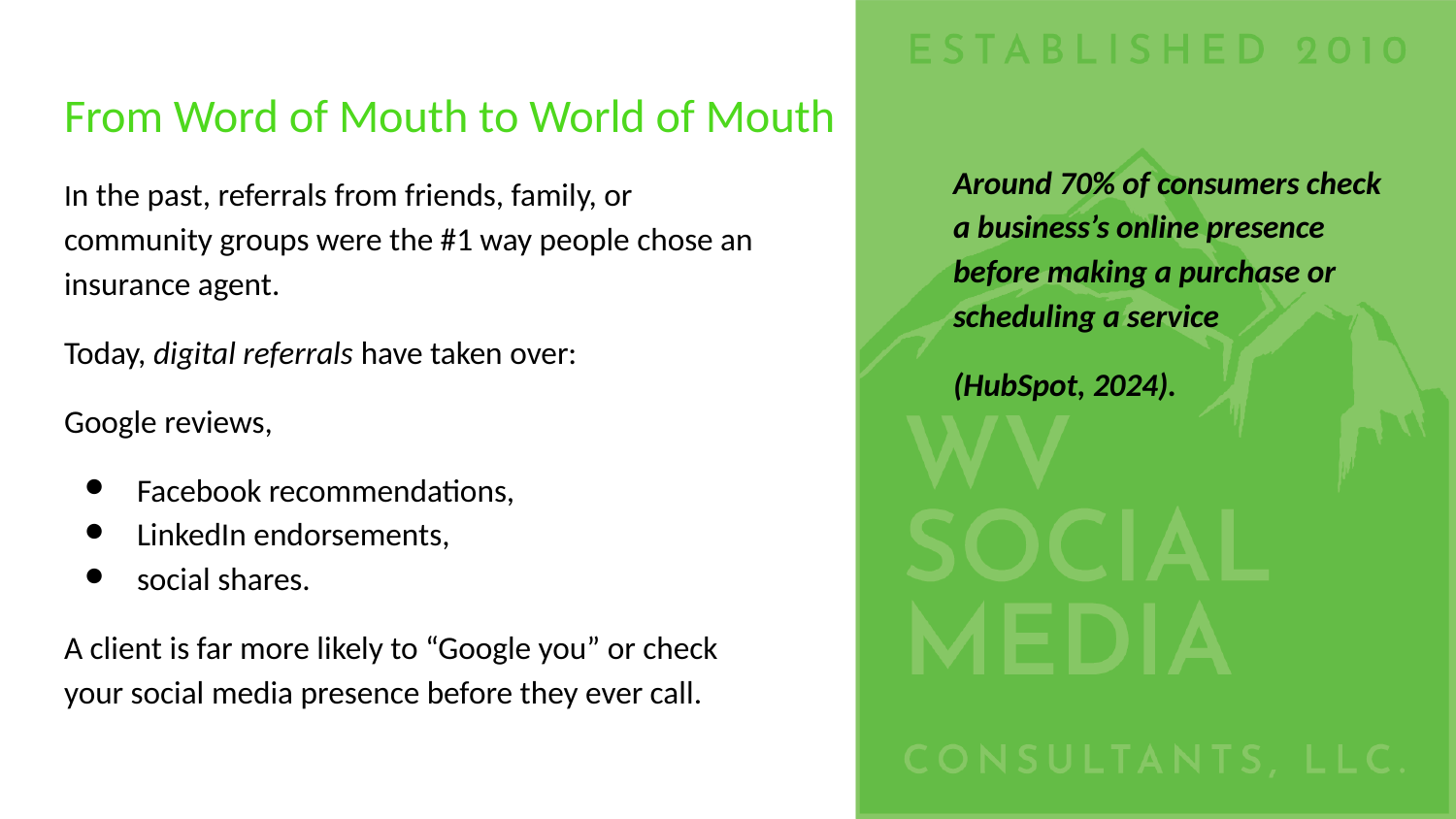

# From Word of Mouth to World of Mouth
Around 70% of consumers check a business’s online presence before making a purchase or scheduling a service
(HubSpot, 2024).

In the past, referrals from friends, family, or community groups were the #1 way people chose an insurance agent.
Today, digital referrals have taken over:
Google reviews,
Facebook recommendations,
LinkedIn endorsements,
social shares.
A client is far more likely to “Google you” or check your social media presence before they ever call.